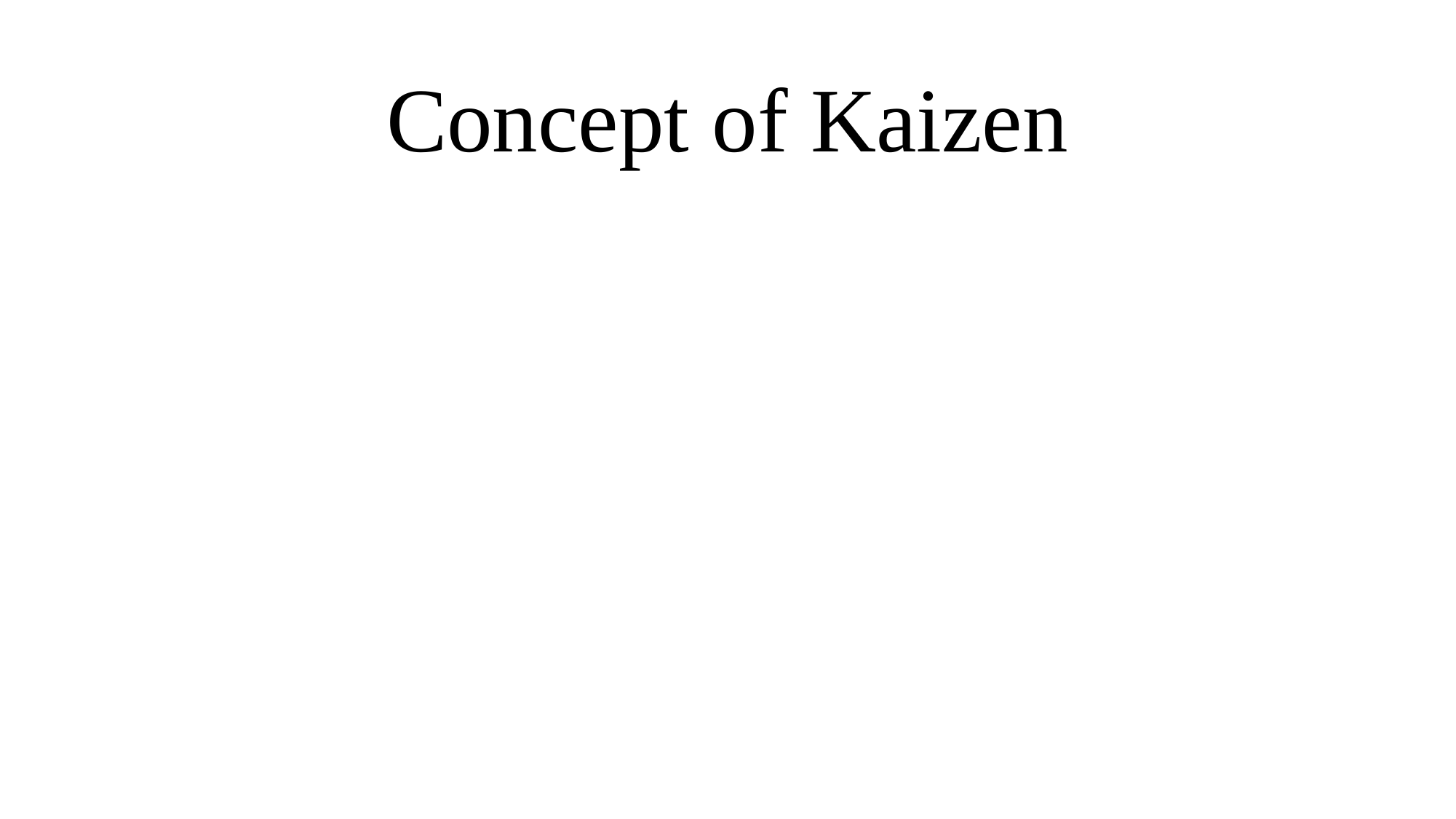

# Concept of Kaizen
Kaizen means to continually improve.
Applying Kaizen to the business world will allow increase in work efficiency.
The concept can be applied to MGT 360.
Good example would be ensuring tools in a machine shop are easy accessible and identified in their tool box.